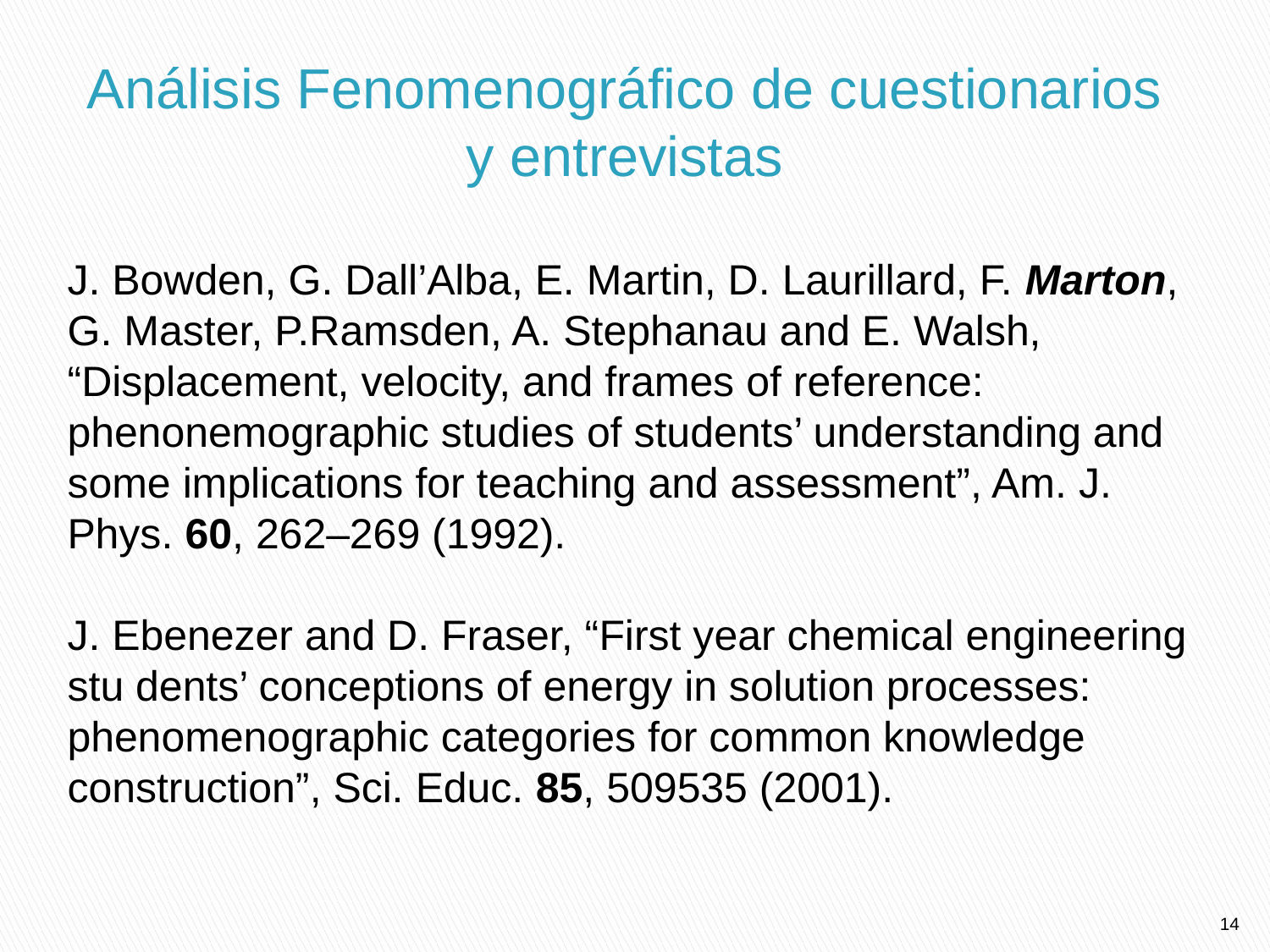

Análisis Fenomenográfico de cuestionarios y entrevistas
J. Bowden, G. Dall’Alba, E. Martin, D. Laurillard, F. Marton, G. Master, P.Ramsden, A. Stephanau and E. Walsh, “Displacement, velocity, and frames of reference: phenonemographic studies of students’ understanding and some implications for teaching and assessment”, Am. J. Phys. 60, 262–269 (1992).

J. Ebenezer and D. Fraser, “First year chemical engineering stu­ dents’ conceptions of energy in solution processes: phenomenographic categories for common knowledge construction”, Sci. Educ. 85, 509­535 (2001).

14